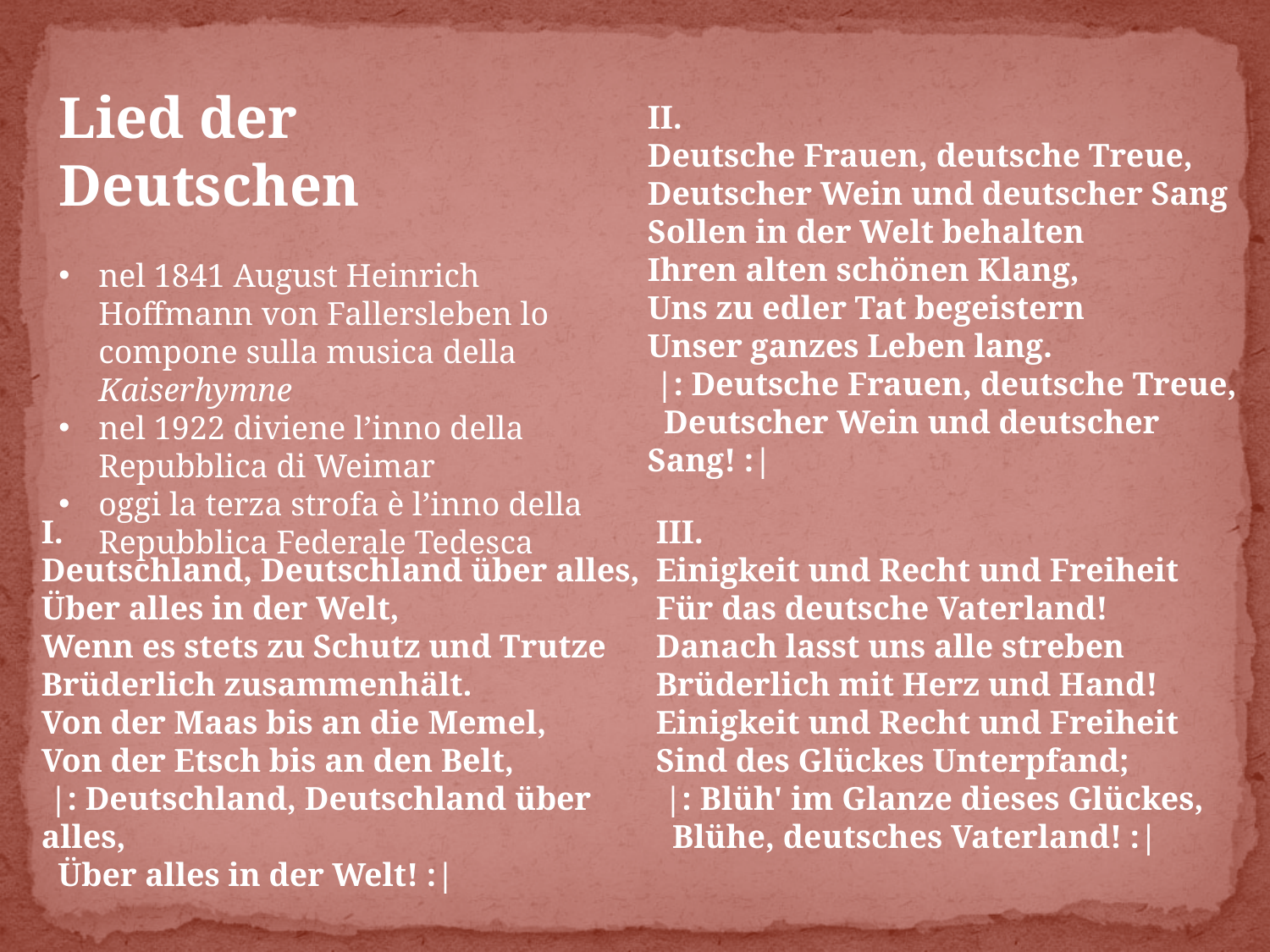

Lied der Deutschen

nel 1841 August Heinrich Hoffmann von Fallersleben lo compone sulla musica della Kaiserhymne
nel 1922 diviene l’inno della Repubblica di Weimar
oggi la terza strofa è l’inno della Repubblica Federale Tedesca
II.
Deutsche Frauen, deutsche Treue,
Deutscher Wein und deutscher Sang
Sollen in der Welt behalten
Ihren alten schönen Klang,
Uns zu edler Tat begeistern
Unser ganzes Leben lang.
 |: Deutsche Frauen, deutsche Treue,
  Deutscher Wein und deutscher Sang! :|
I.
Deutschland, Deutschland über alles,
Über alles in der Welt,
Wenn es stets zu Schutz und Trutze
Brüderlich zusammenhält.
Von der Maas bis an die Memel,
Von der Etsch bis an den Belt,
 |: Deutschland, Deutschland über alles,
  Über alles in der Welt! :|
III.
Einigkeit und Recht und Freiheit
Für das deutsche Vaterland!
Danach lasst uns alle streben
Brüderlich mit Herz und Hand!
Einigkeit und Recht und Freiheit
Sind des Glückes Unterpfand;
 |: Blüh' im Glanze dieses Glückes,
  Blühe, deutsches Vaterland! :|